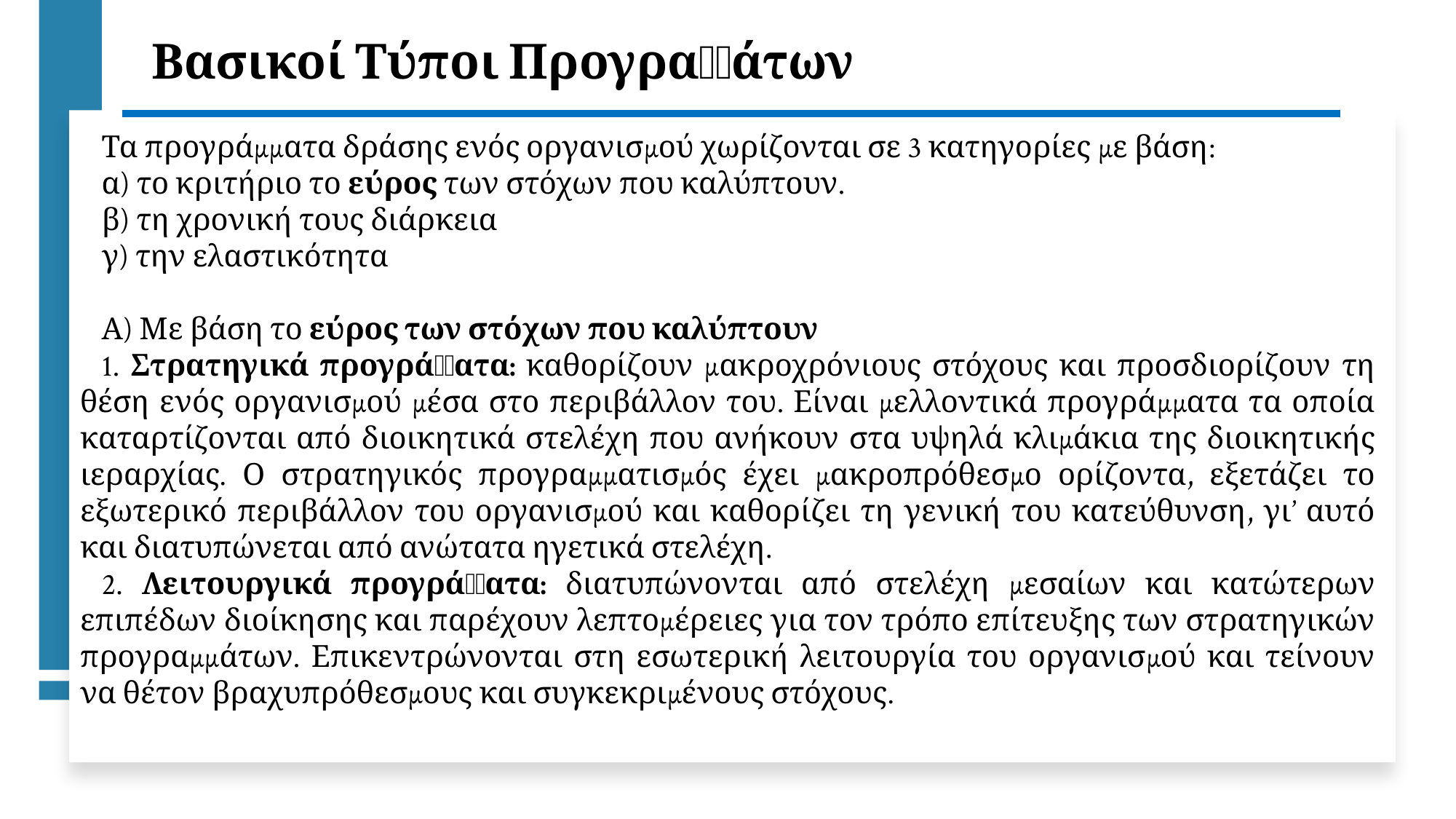

Βασικοί Τύποι Προγραμμάτων

Τα προγράμματα δράσης ενός οργανισμού χωρίζονται σε 3 κατηγορίες με βάση:
α) το κριτήριο το εύρος των στόχων που καλύπτουν.
β) τη χρονική τους διάρκεια
γ) την ελαστικότητα

Α) Με βάση το εύρος των στόχων που καλύπτουν
1. Στρατηγικά προγράμματα: καθορίζουν μακροχρόνιους στόχους και προσδιορίζουν τη θέση ενός οργανισμού μέσα στο περιβάλλον του. Είναι μελλοντικά προγράμματα τα οποία καταρτίζονται από διοικητικά στελέχη που ανήκουν στα υψηλά κλιμάκια της διοικητικής ιεραρχίας. Ο στρατηγικός προγραμματισμός έχει μακροπρόθεσμο ορίζοντα, εξετάζει το εξωτερικό περιβάλλον του οργανισμού και καθορίζει τη γενική του κατεύθυνση, γι’ αυτό και διατυπώνεται από ανώτατα ηγετικά στελέχη.
2. Λειτουργικά προγράμματα: διατυπώνονται από στελέχη μεσαίων και κατώτερων επιπέδων διοίκησης και παρέχουν λεπτομέρειες για τον τρόπο επίτευξης των στρατηγικών προγραμμάτων. Επικεντρώνονται στη εσωτερική λειτουργία του οργανισμού και τείνουν να θέτον βραχυπρόθεσμους και συγκεκριμένους στόχους.